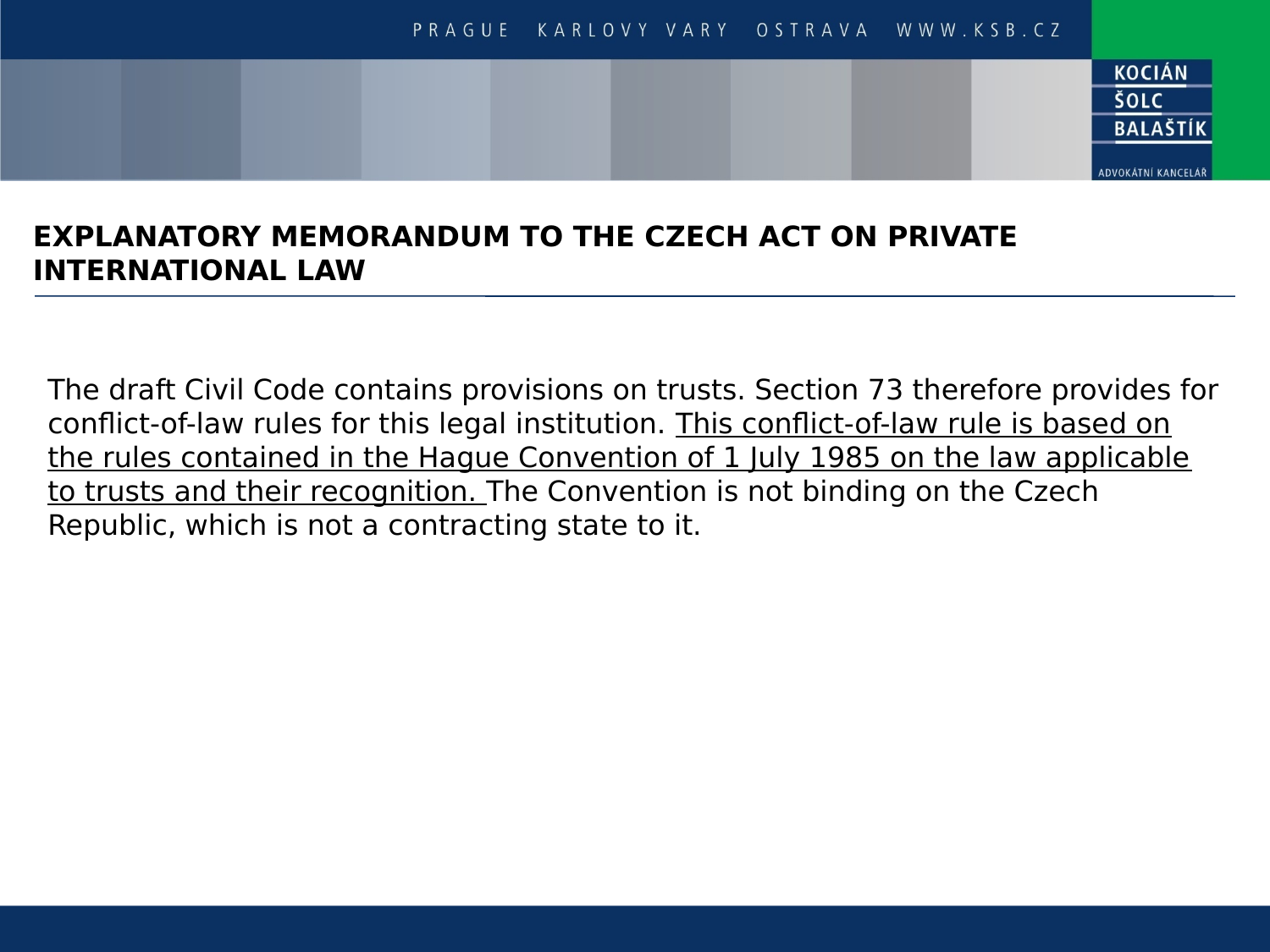

# EXPLANATORY MEMORANDUM TO THE CZECH ACT ON PRIVATE INTERNATIONAL LAW

The draft Civil Code contains provisions on trusts. Section 73 therefore provides for conflict-of-law rules for this legal institution. This conflict-of-law rule is based on the rules contained in the Hague Convention of 1 July 1985 on the law applicable to trusts and their recognition. The Convention is not binding on the Czech Republic, which is not a contracting state to it.